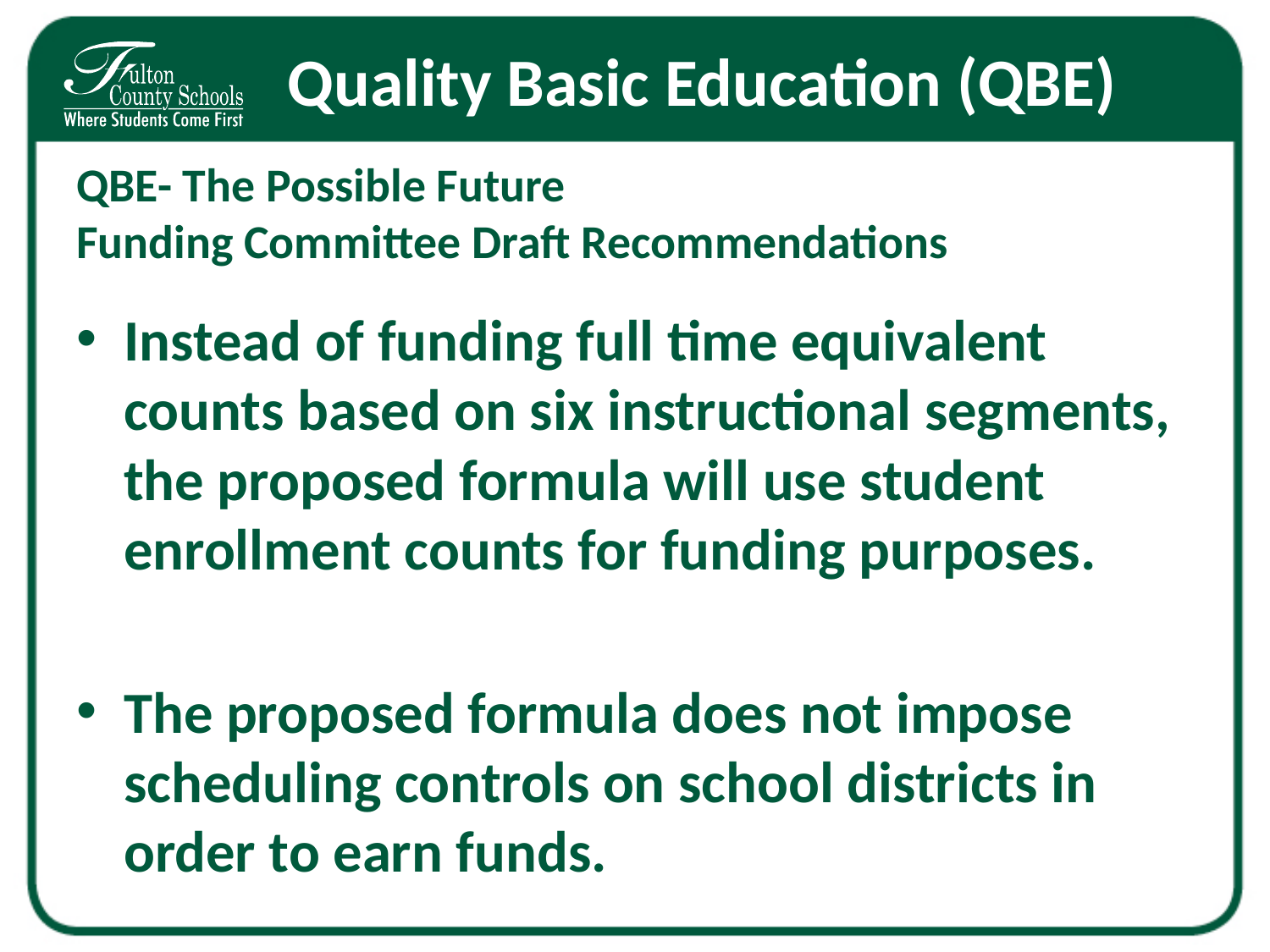

# Quality Basic Education (QBE)
QBE- The Possible Future
Funding Committee Draft Recommendations
Instead of funding full time equivalent counts based on six instructional segments, the proposed formula will use student enrollment counts for funding purposes.

The proposed formula does not impose scheduling controls on school districts in order to earn funds.